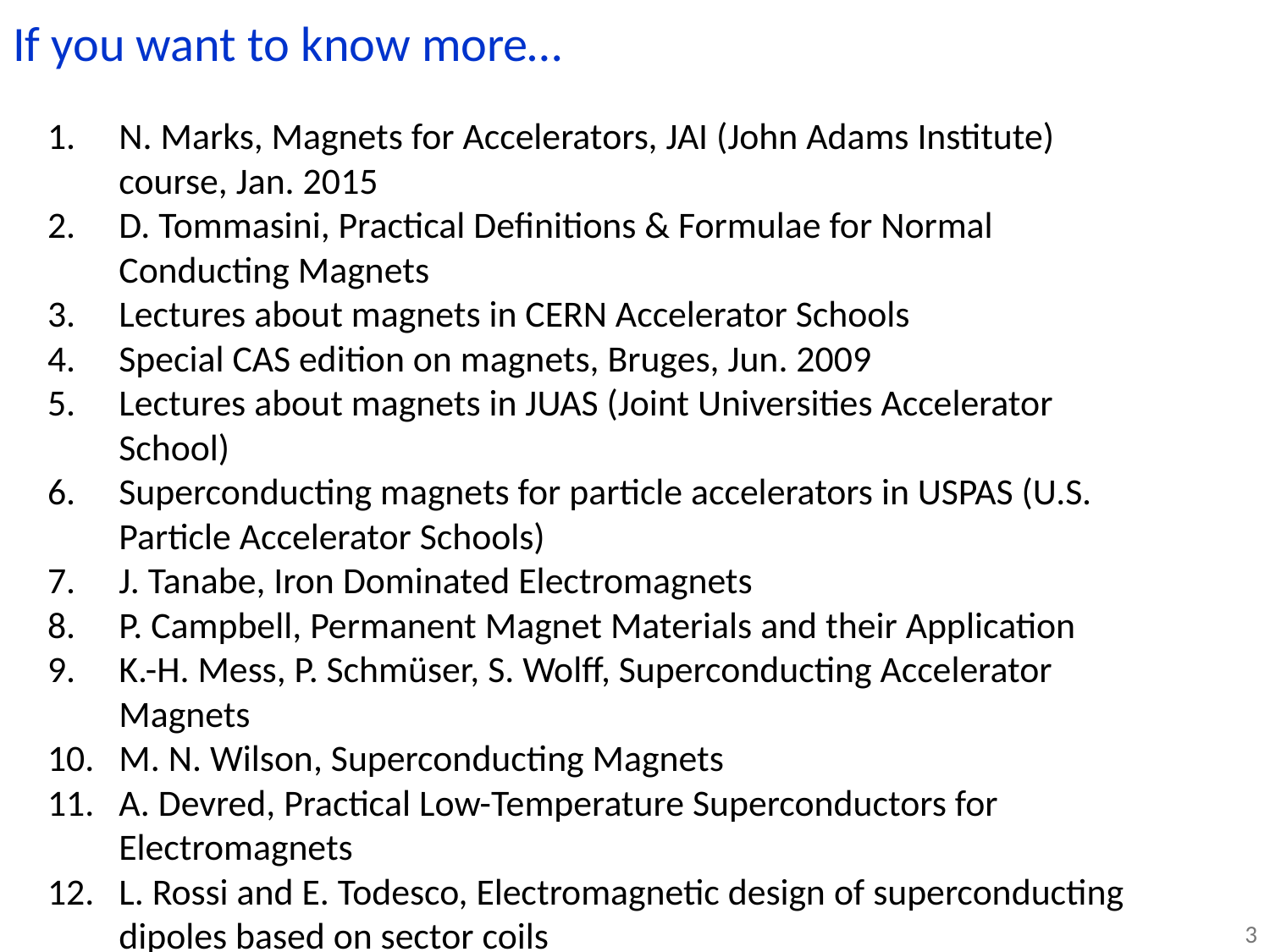

If you want to know more…
N. Marks, Magnets for Accelerators, JAI (John Adams Institute) course, Jan. 2015
D. Tommasini, Practical Definitions & Formulae for Normal Conducting Magnets
Lectures about magnets in CERN Accelerator Schools
Special CAS edition on magnets, Bruges, Jun. 2009
Lectures about magnets in JUAS (Joint Universities Accelerator School)
Superconducting magnets for particle accelerators in USPAS (U.S. Particle Accelerator Schools)
J. Tanabe, Iron Dominated Electromagnets
P. Campbell, Permanent Magnet Materials and their Application
K.-H. Mess, P. Schmüser, S. Wolff, Superconducting Accelerator Magnets
M. N. Wilson, Superconducting Magnets
A. Devred, Practical Low-Temperature Superconductors for Electromagnets
L. Rossi and E. Todesco, Electromagnetic design of superconducting dipoles based on sector coils